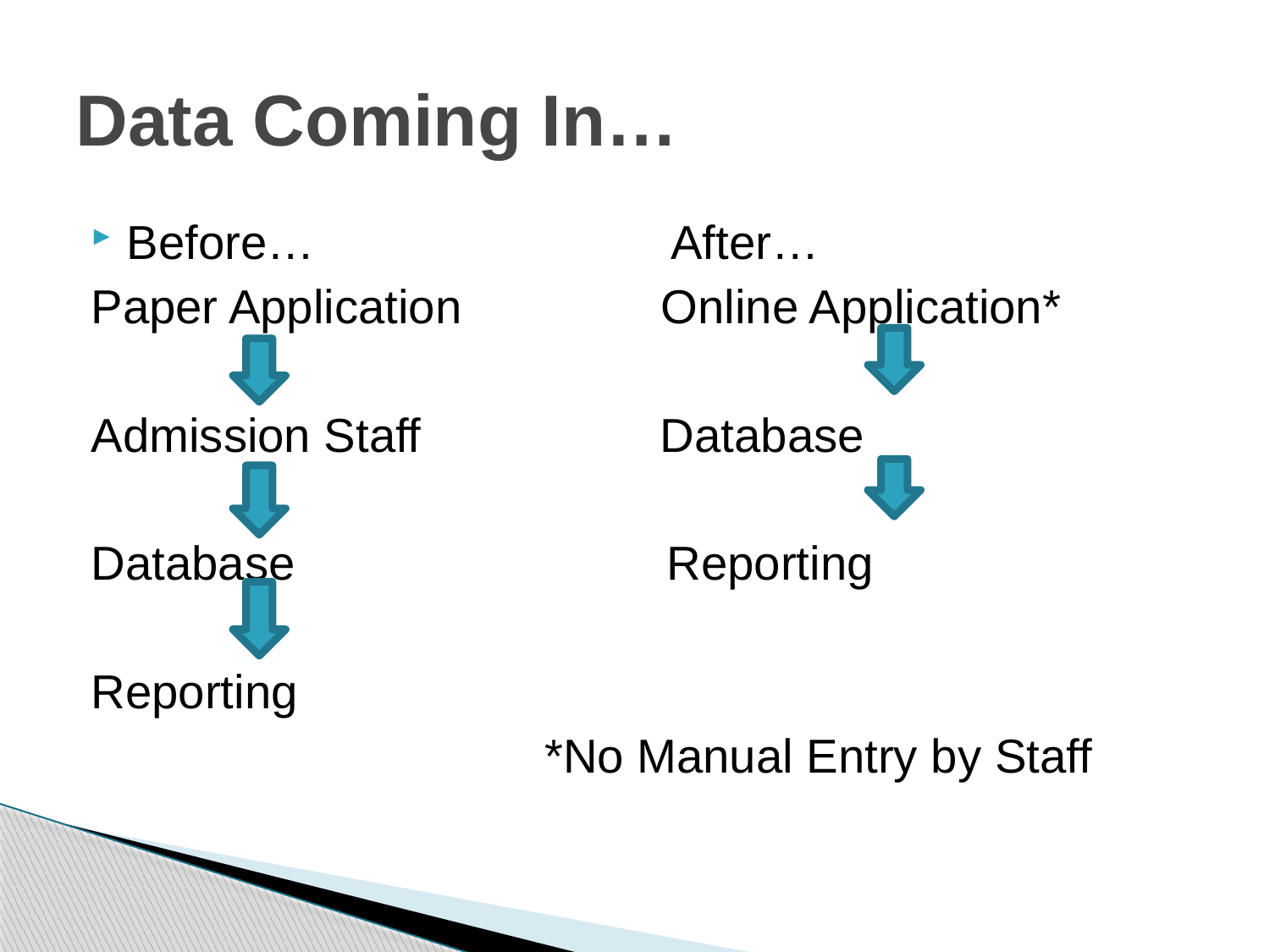

# Data Coming In…
Before…                           After…
Paper Application               Online Application*

Admission Staff                  Database

Database                            Reporting

Reporting
                                  *No Manual Entry by Staff